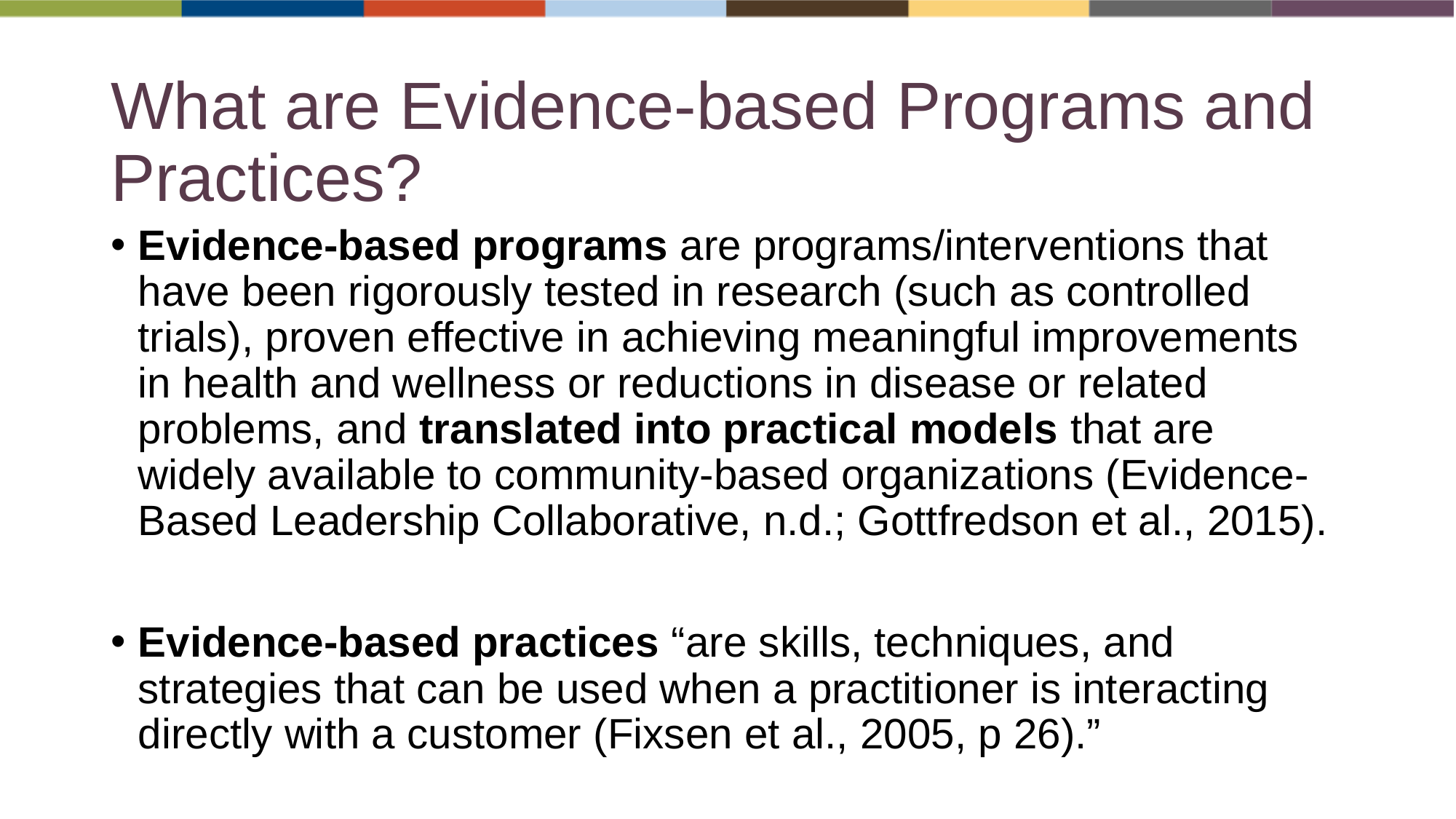

# What are Evidence-based Programs and Practices?
Evidence-based programs are programs/interventions that have been rigorously tested in research (such as controlled trials), proven effective in achieving meaningful improvements in health and wellness or reductions in disease or related problems, and translated into practical models that are widely available to community-based organizations (Evidence-Based Leadership Collaborative, n.d.; Gottfredson et al., 2015).

Evidence-based practices “are skills, techniques, and strategies that can be used when a practitioner is interacting directly with a customer (Fixsen et al., 2005, p 26).”